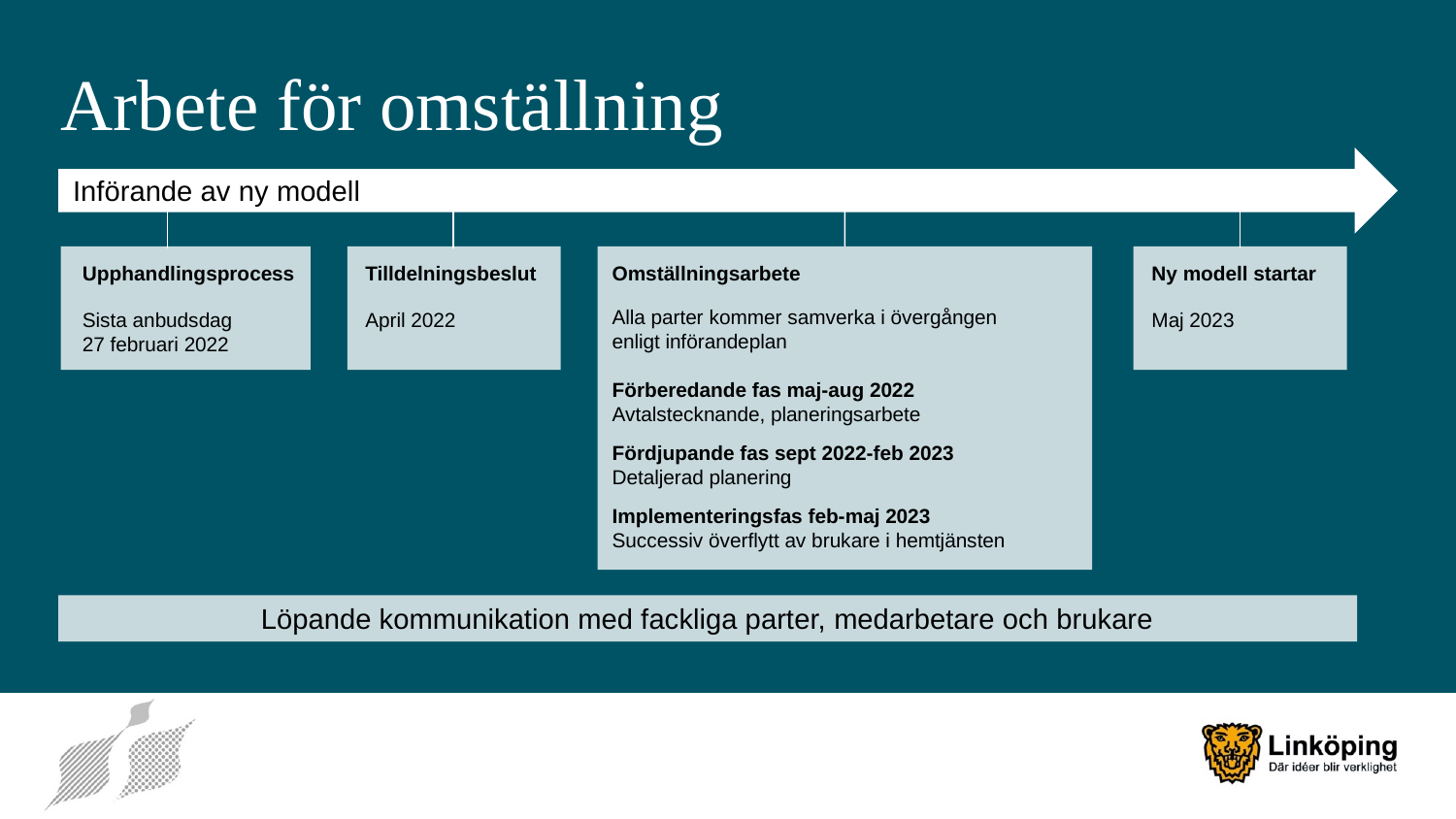

# Arbete för omställning
Införande av ny modell

Upphandlingsprocess

Sista anbudsdag
27 februari 2022

Tilldelningsbeslut

April 2022

Ny modell startar

Maj 2023

Omställningsarbete

Alla parter kommer samverka i övergången enligt införandeplan

Förberedande fas maj-aug 2022
Avtalstecknande, planeringsarbete

Fördjupande fas sept 2022-feb 2023
Detaljerad planering

Implementeringsfas feb-maj 2023
Successiv överflytt av brukare i hemtjänsten
Löpande kommunikation med fackliga parter, medarbetare och brukare